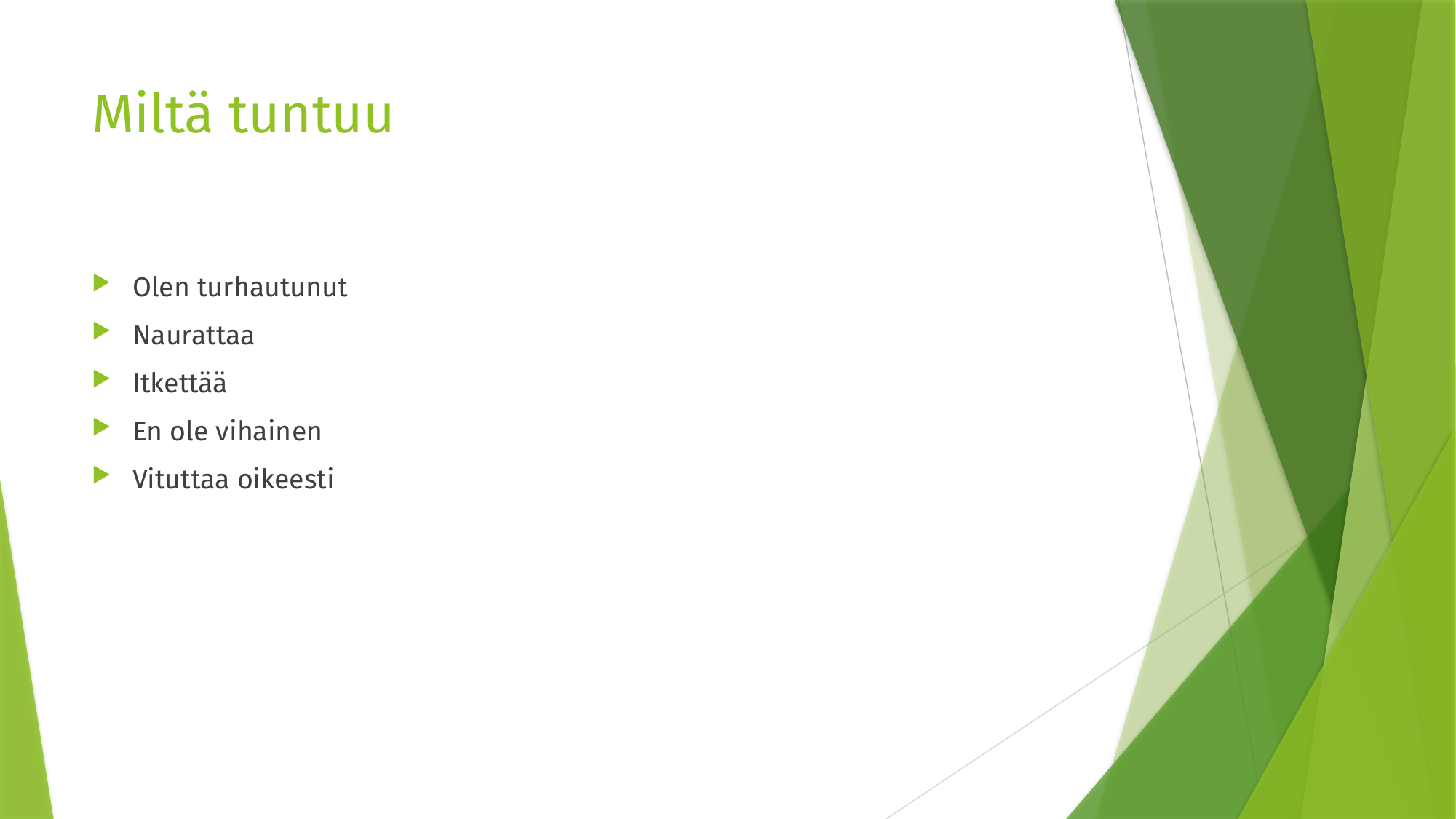

# Miltä tuntuu
Olen turhautunut
Naurattaa
Itkettää
En ole vihainen
Vituttaa oikeesti